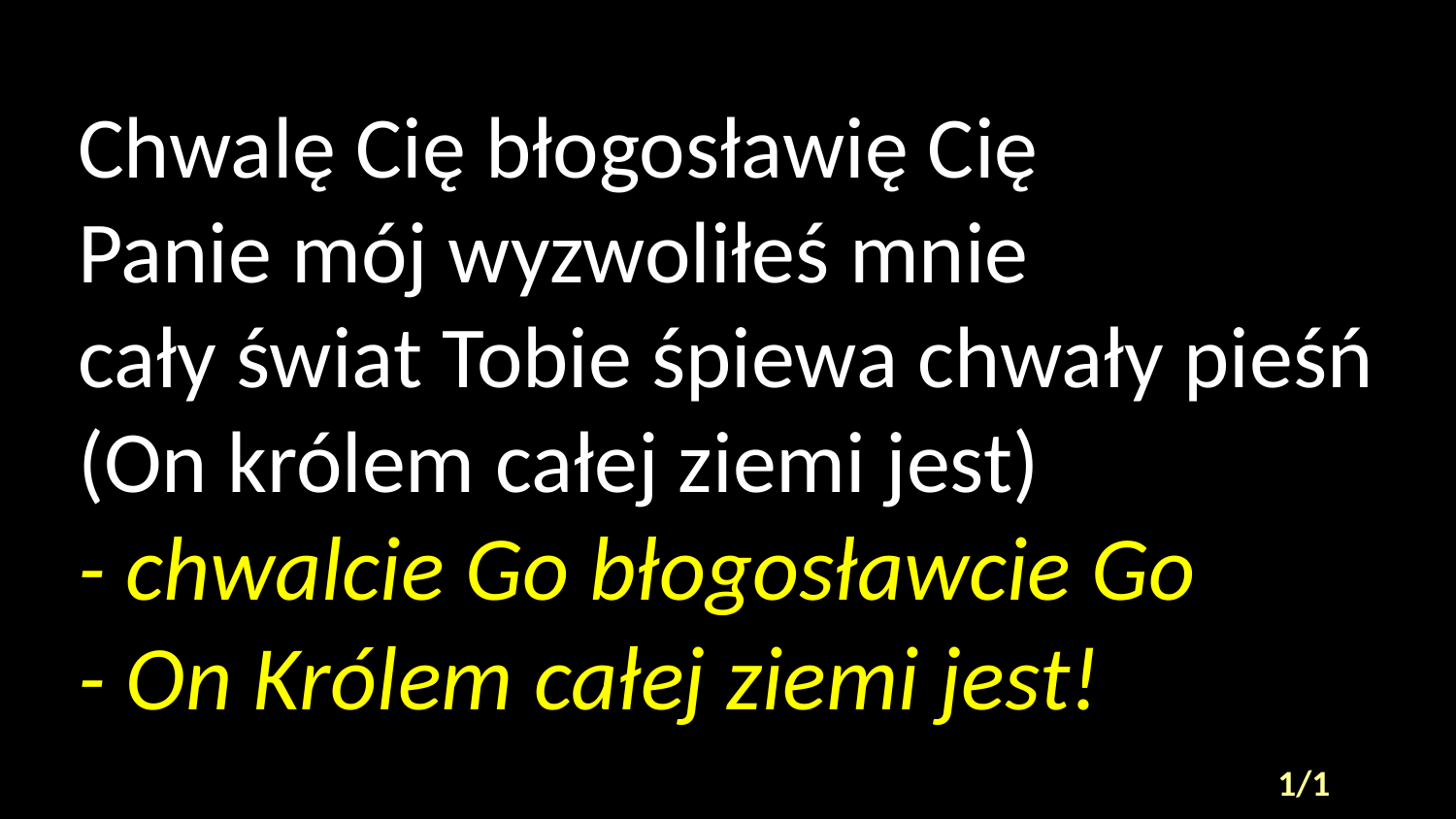

# Chwalę Cię błogosławię Cię Panie mój wyzwoliłeś mnie cały świat Tobie śpiewa chwały pieśń (On królem całej ziemi jest) - chwalcie Go błogosławcie Go - On Królem całej ziemi jest!
1/1